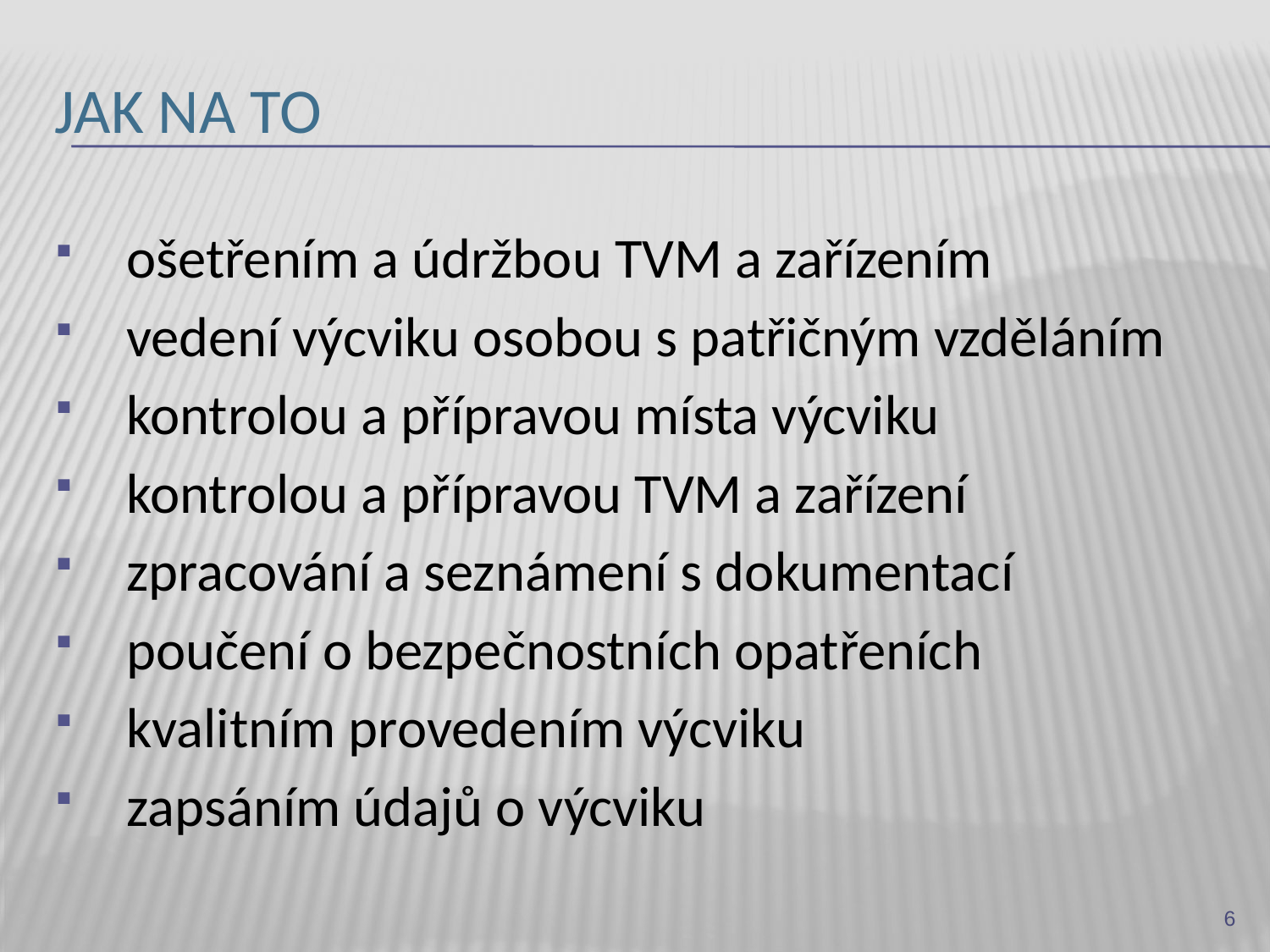

# jak na to
ošetřením a údržbou TVM a zařízením
vedení výcviku osobou s patřičným vzděláním
kontrolou a přípravou místa výcviku
kontrolou a přípravou TVM a zařízení
zpracování a seznámení s dokumentací
poučení o bezpečnostních opatřeních
kvalitním provedením výcviku
zapsáním údajů o výcviku
6